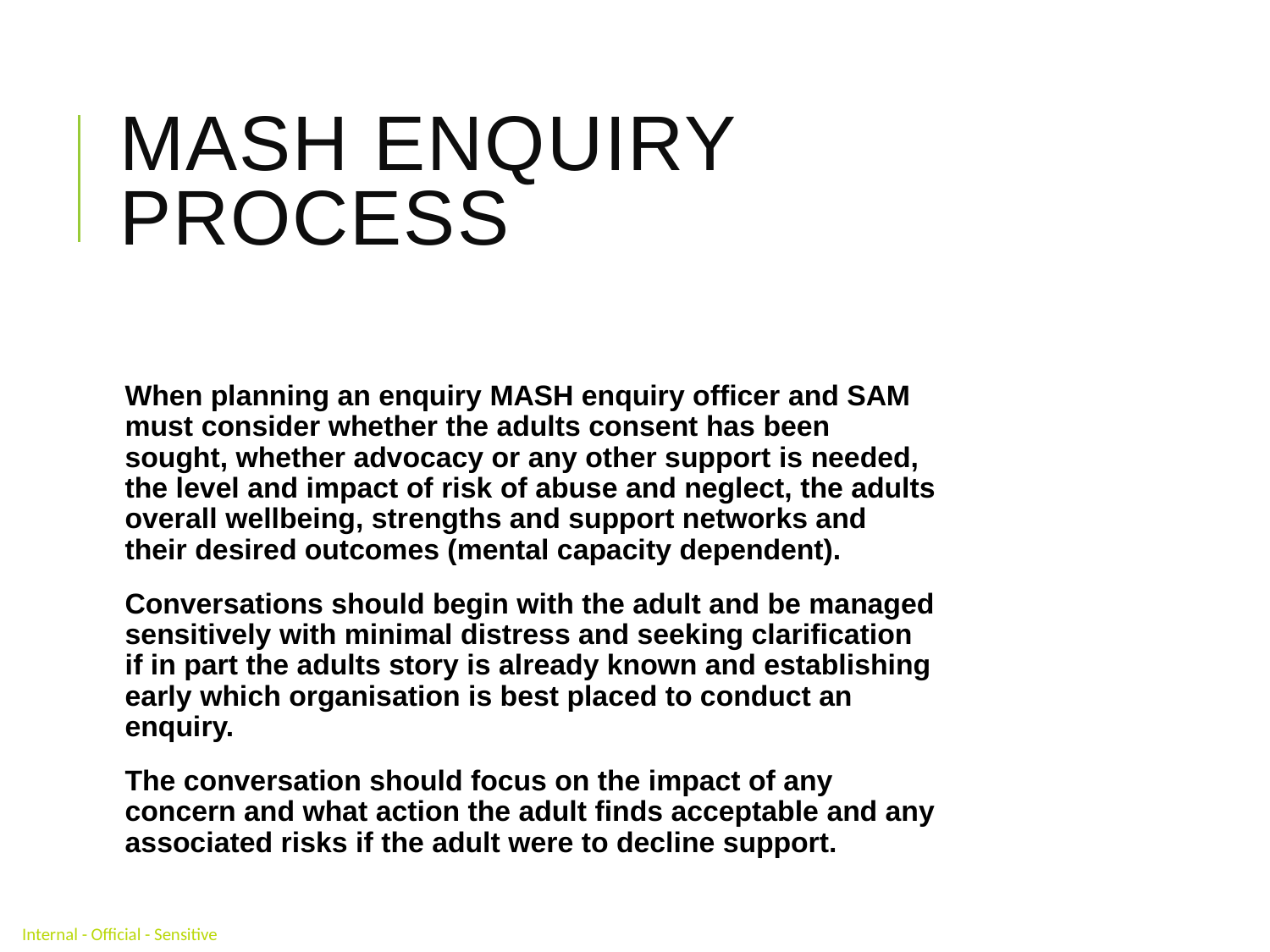

# MASH enquiry process

When planning an enquiry MASH enquiry officer and SAM must consider whether the adults consent has been sought, whether advocacy or any other support is needed, the level and impact of risk of abuse and neglect, the adults overall wellbeing, strengths and support networks and their desired outcomes (mental capacity dependent).
Conversations should begin with the adult and be managed sensitively with minimal distress and seeking clarification if in part the adults story is already known and establishing early which organisation is best placed to conduct an enquiry.
The conversation should focus on the impact of any concern and what action the adult finds acceptable and any associated risks if the adult were to decline support.